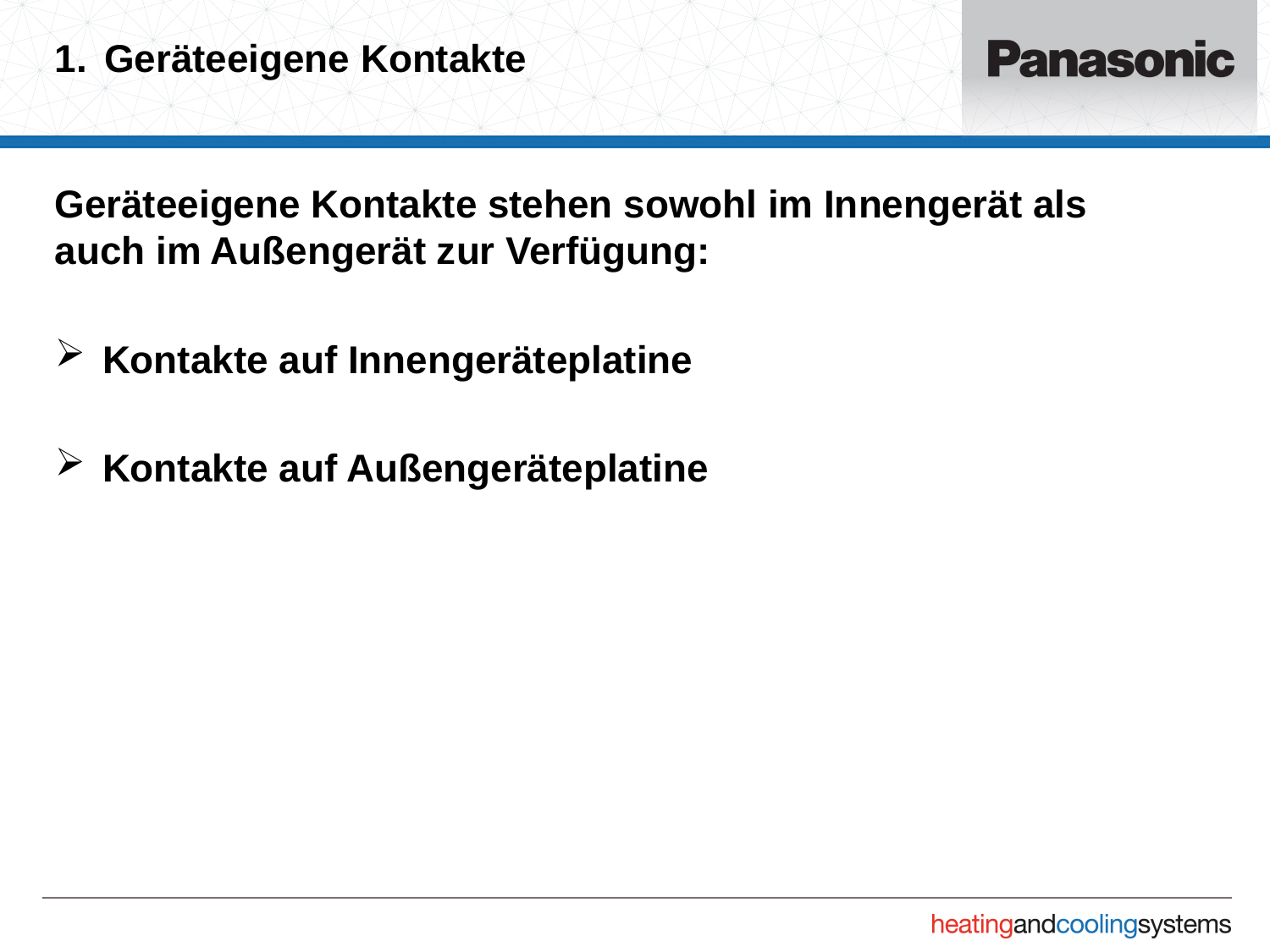

# 1.	Geräteeigene Kontakte
Geräteeigene Kontakte stehen sowohl im Innengerät als auch im Außengerät zur Verfügung:

Kontakte auf Innengeräteplatine

Kontakte auf Außengeräteplatine